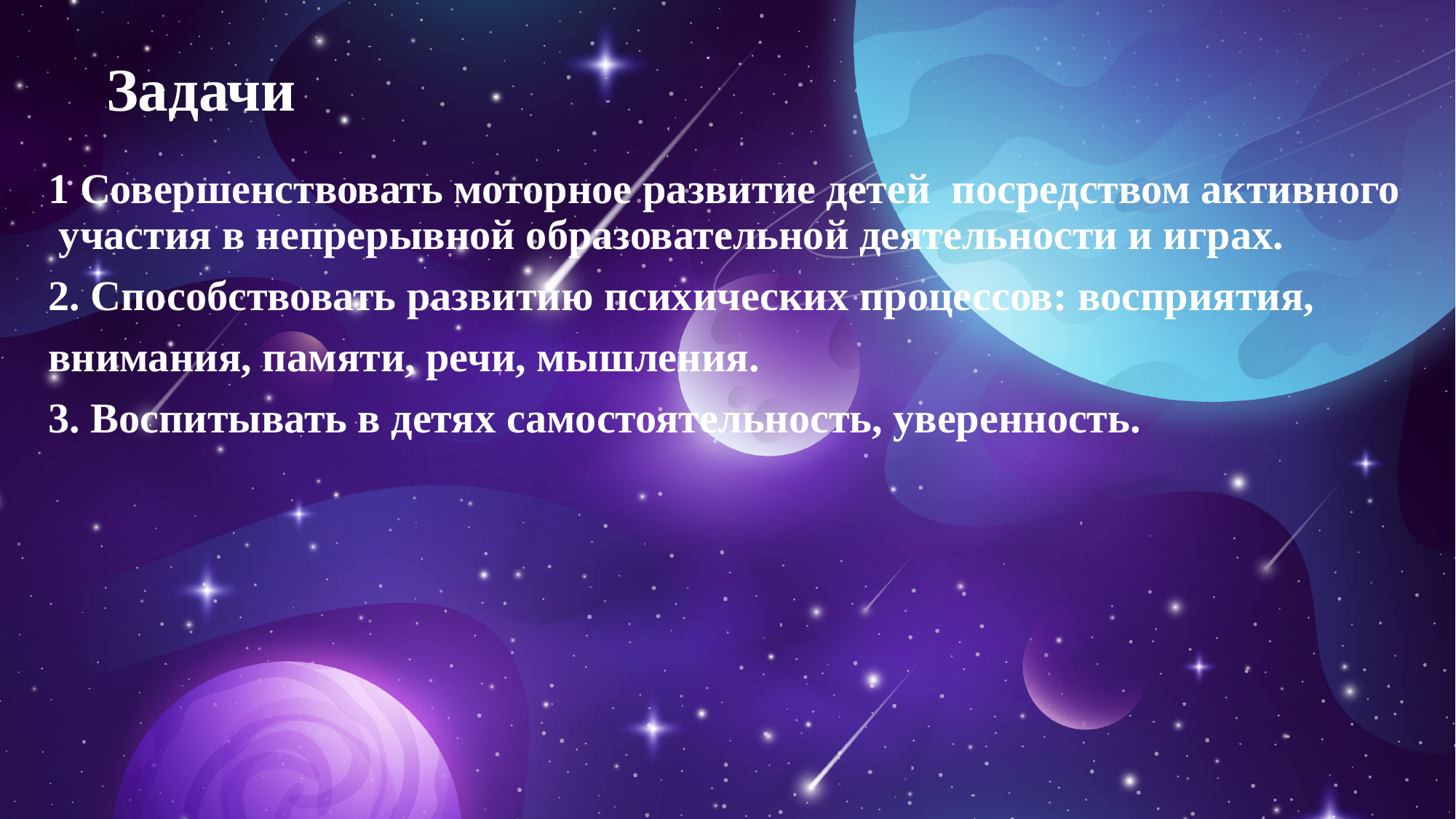

# Задачи
1 Совершенствовать моторное развитие детей  посредством активного  участия в непрерывной образовательной деятельности и играх.
2. Способствовать развитию психических процессов: восприятия,
внимания, памяти, речи, мышления.
3. Воспитывать в детях самостоятельность, уверенность.